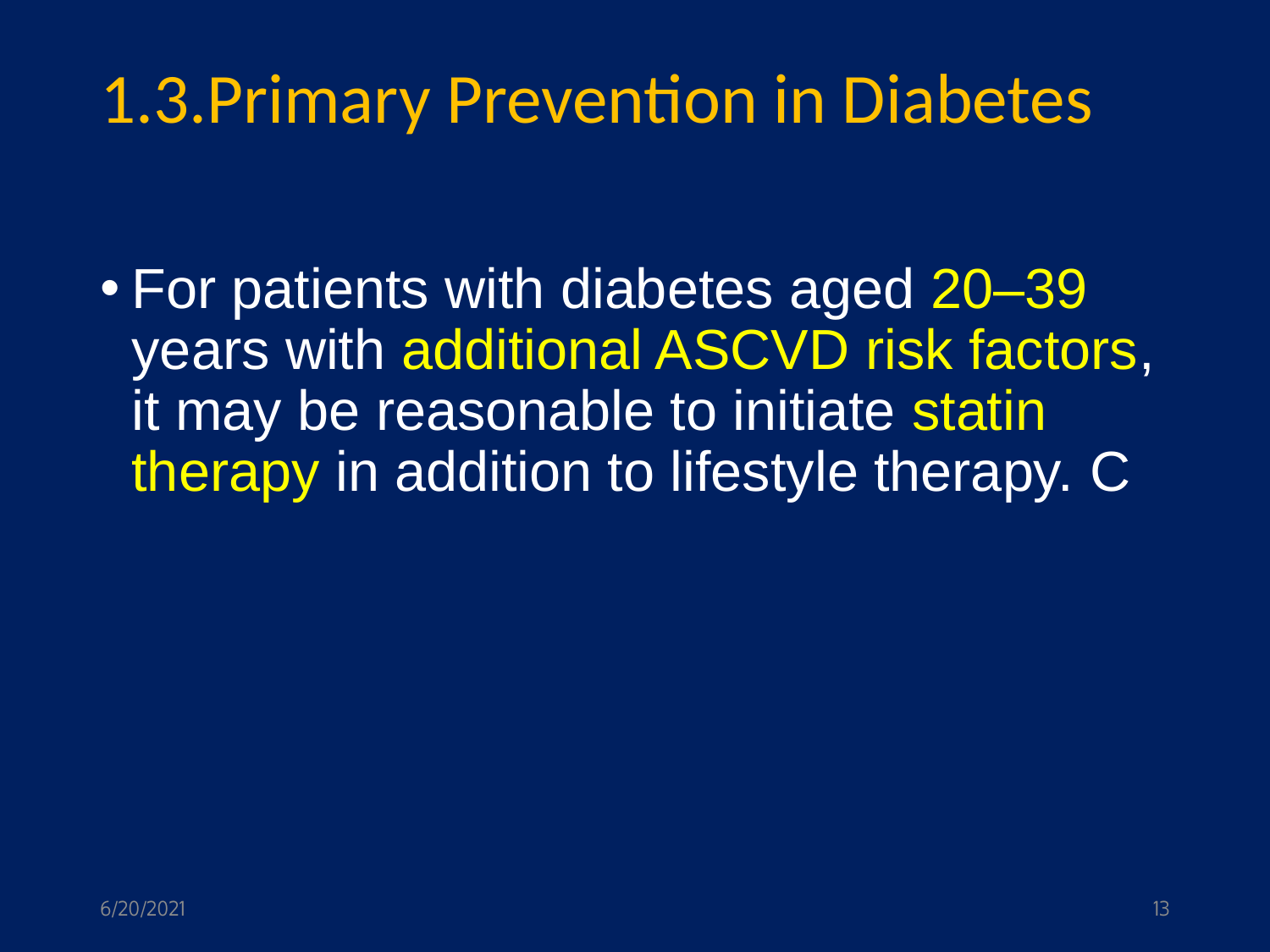

# 1.3.Primary Prevention in Diabetes
For patients with diabetes aged 20–39 years with additional ASCVD risk factors, it may be reasonable to initiate statin therapy in addition to lifestyle therapy. C
6/20/2021
13